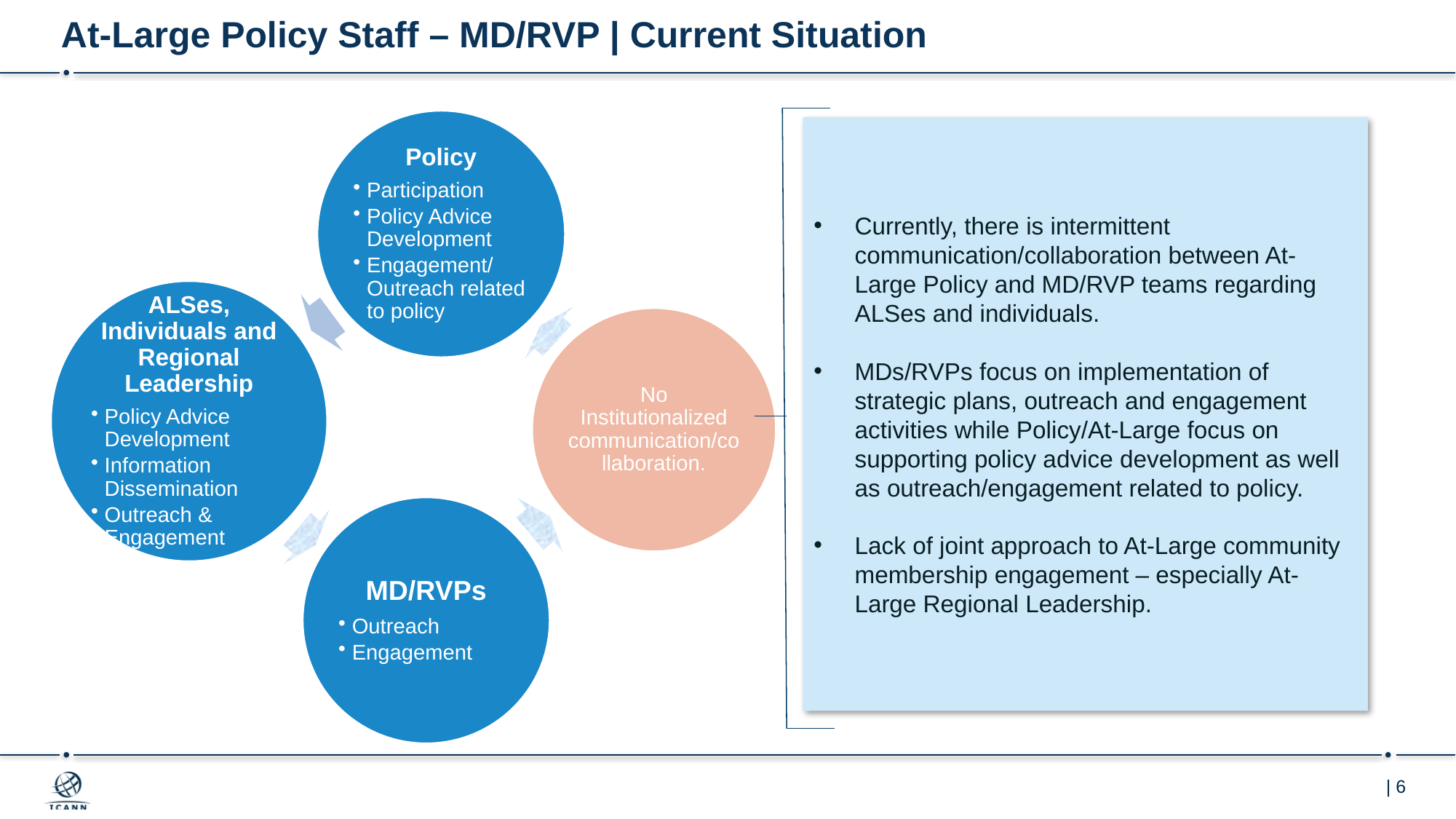

# At-Large Policy Staff – MD/RVP | Current Situation
MD/RVPs
Outreach
Engagement

No Institutionalized communication/collaboration.

Policy
Participation
Policy Advice Development
Engagement/Outreach related to policy

ALSes, Individuals and Regional Leadership
Policy Advice Development
Information Dissemination
Outreach & Engagement

Currently, there is intermittent communication/collaboration between At-Large Policy and MD/RVP teams regarding ALSes and individuals.

MDs/RVPs focus on implementation of strategic plans, outreach and engagement activities while Policy/At-Large focus on supporting policy advice development as well as outreach/engagement related to policy.

Lack of joint approach to At-Large community membership engagement – especially At-Large Regional Leadership.